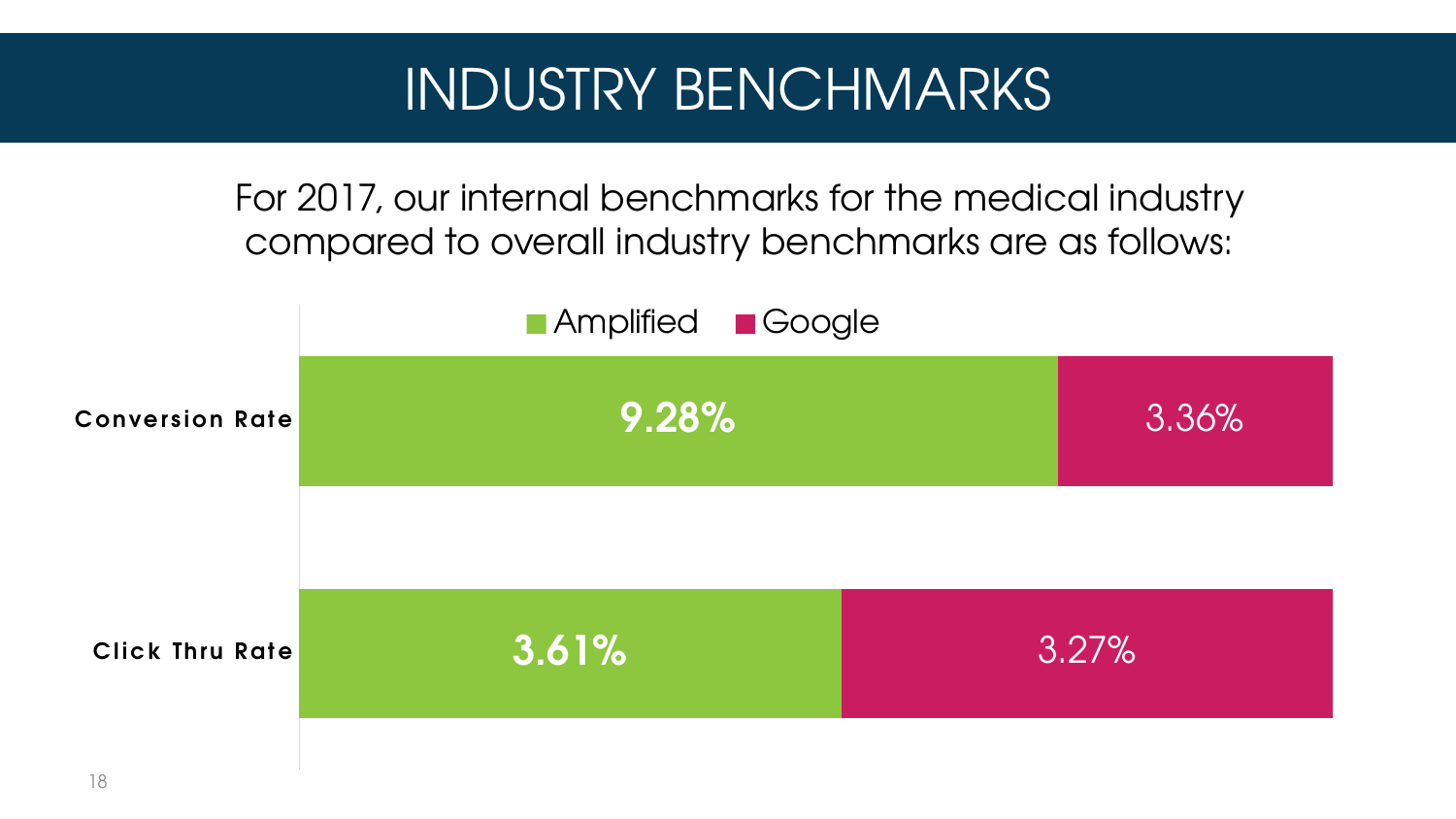

INDUSTRY BENCHMARKS
For 2017, our internal benchmarks for the medical industry compared to overall industry benchmarks are as follows:

### Chart

| Category | Amplified | Google |
|---|---|---|
| Click Thru Rate | 0.0361 | 0.0327 |
| Conversion Rate | 0.0928 | 0.0336 |
18